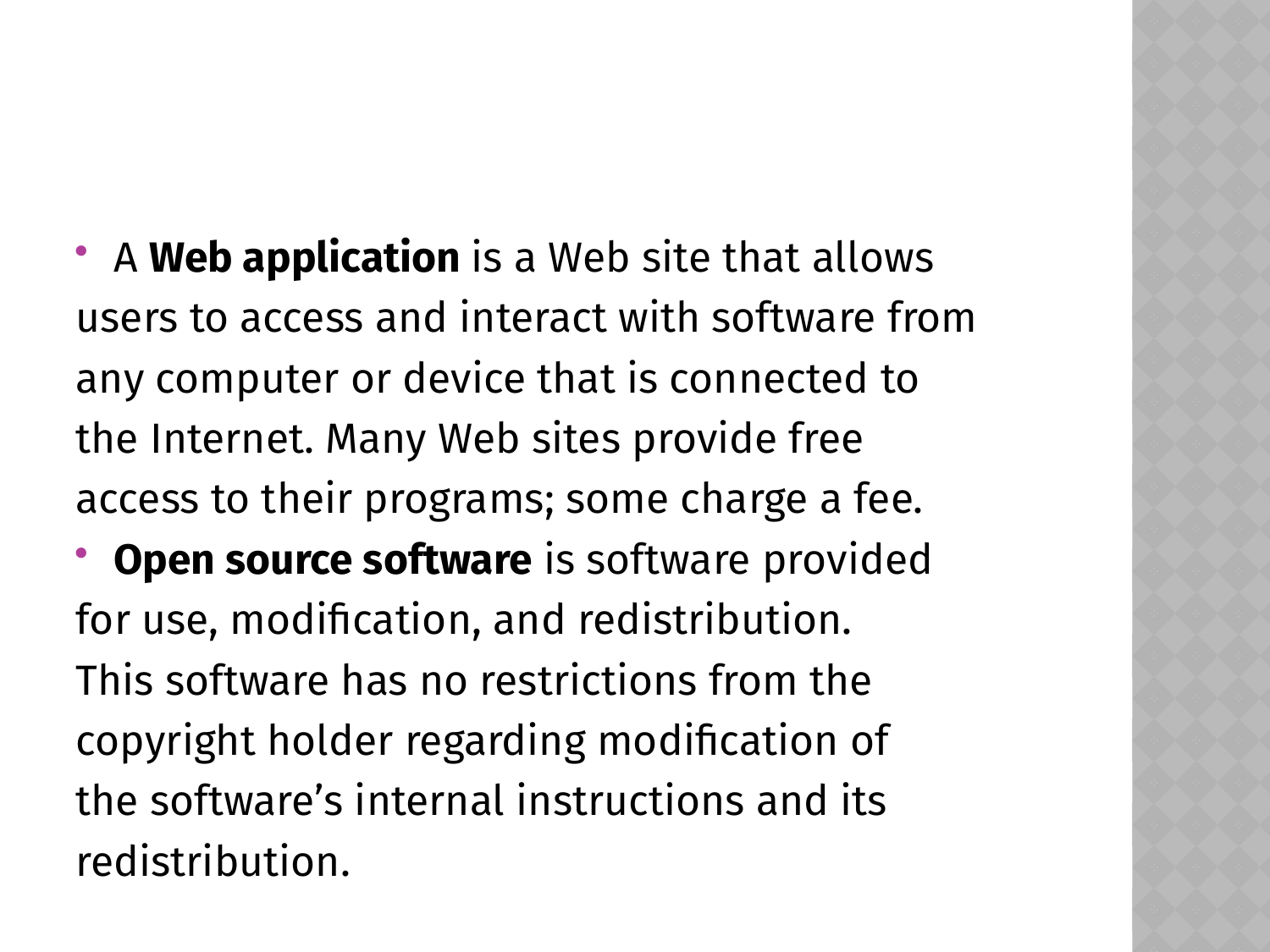

A Web application is a Web site that allows
users to access and interact with software from
any computer or device that is connected to
the Internet. Many Web sites provide free
access to their programs; some charge a fee.
Open source software is software provided
for use, modification, and redistribution.
This software has no restrictions from the
copyright holder regarding modification of
the software’s internal instructions and its
redistribution.